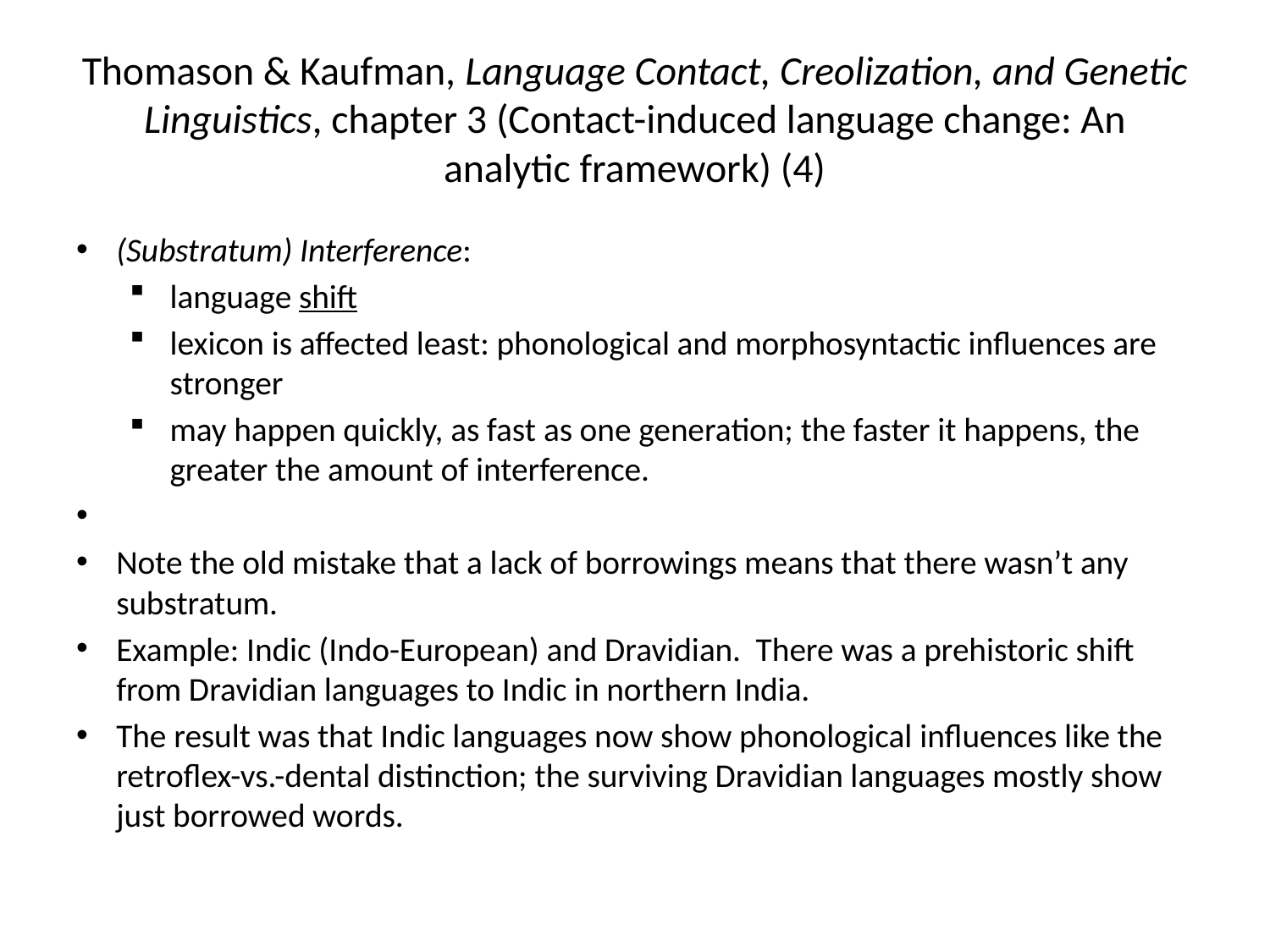

# Thomason & Kaufman, Language Contact, Creolization, and Genetic Linguistics, chapter 3 (Contact-induced language change: An analytic framework) (4)
(Substratum) Interference:
language shift
lexicon is affected least: phonological and morphosyntactic influences are stronger
may happen quickly, as fast as one generation; the faster it happens, the greater the amount of interference.

Note the old mistake that a lack of borrowings means that there wasn’t any substratum.
Example: Indic (Indo-European) and Dravidian.  There was a prehistoric shift from Dravidian languages to Indic in northern India.
The result was that Indic languages now show phonological influences like the retroflex-vs.-dental distinction; the surviving Dravidian languages mostly show just borrowed words.